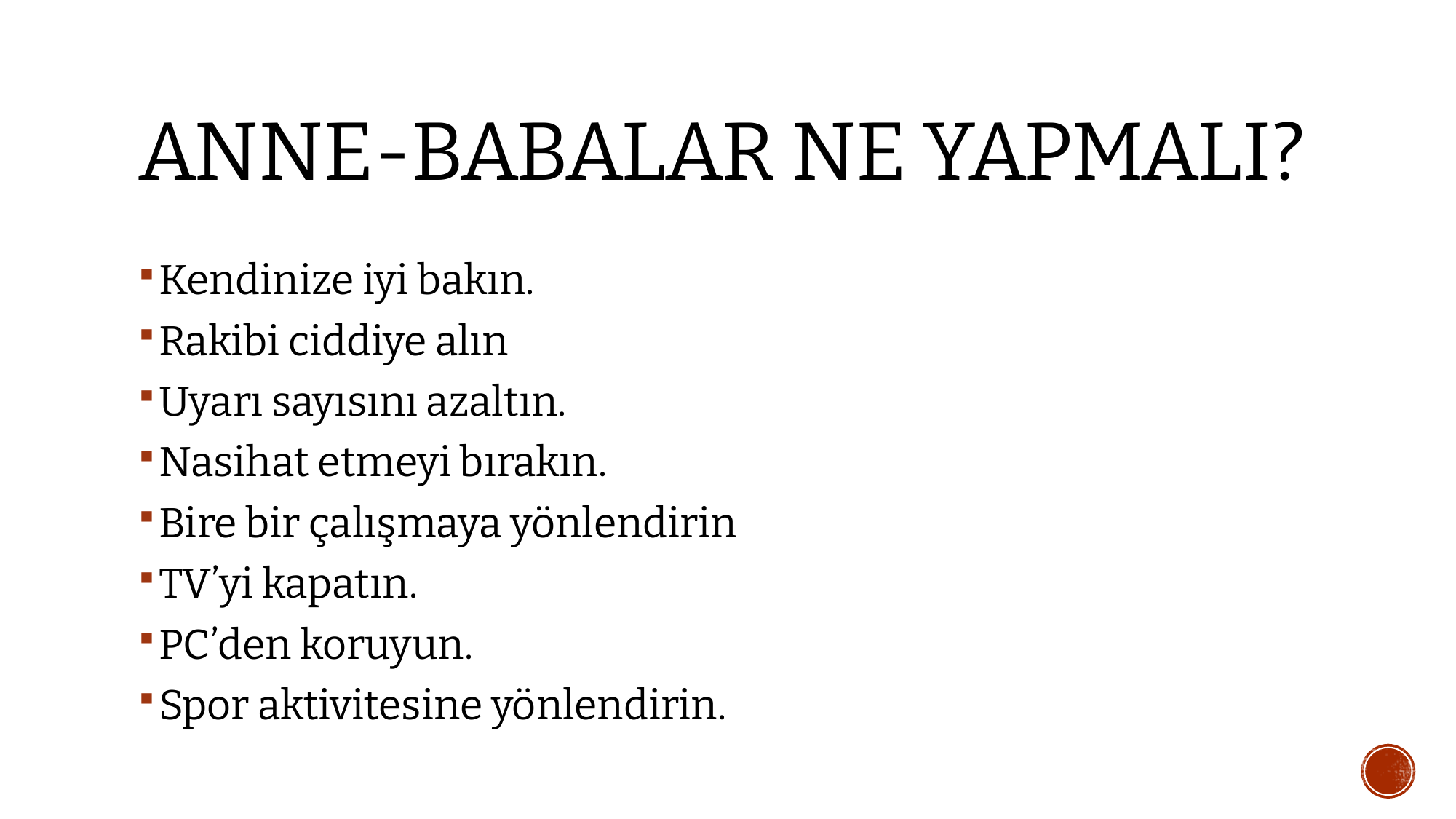

# Anne-babalar ne yapmalı?
Kendinize iyi bakın.
Rakibi ciddiye alın
Uyarı sayısını azaltın.
Nasihat etmeyi bırakın.
Bire bir çalışmaya yönlendirin
TV’yi kapatın.
PC’den koruyun.
Spor aktivitesine yönlendirin.